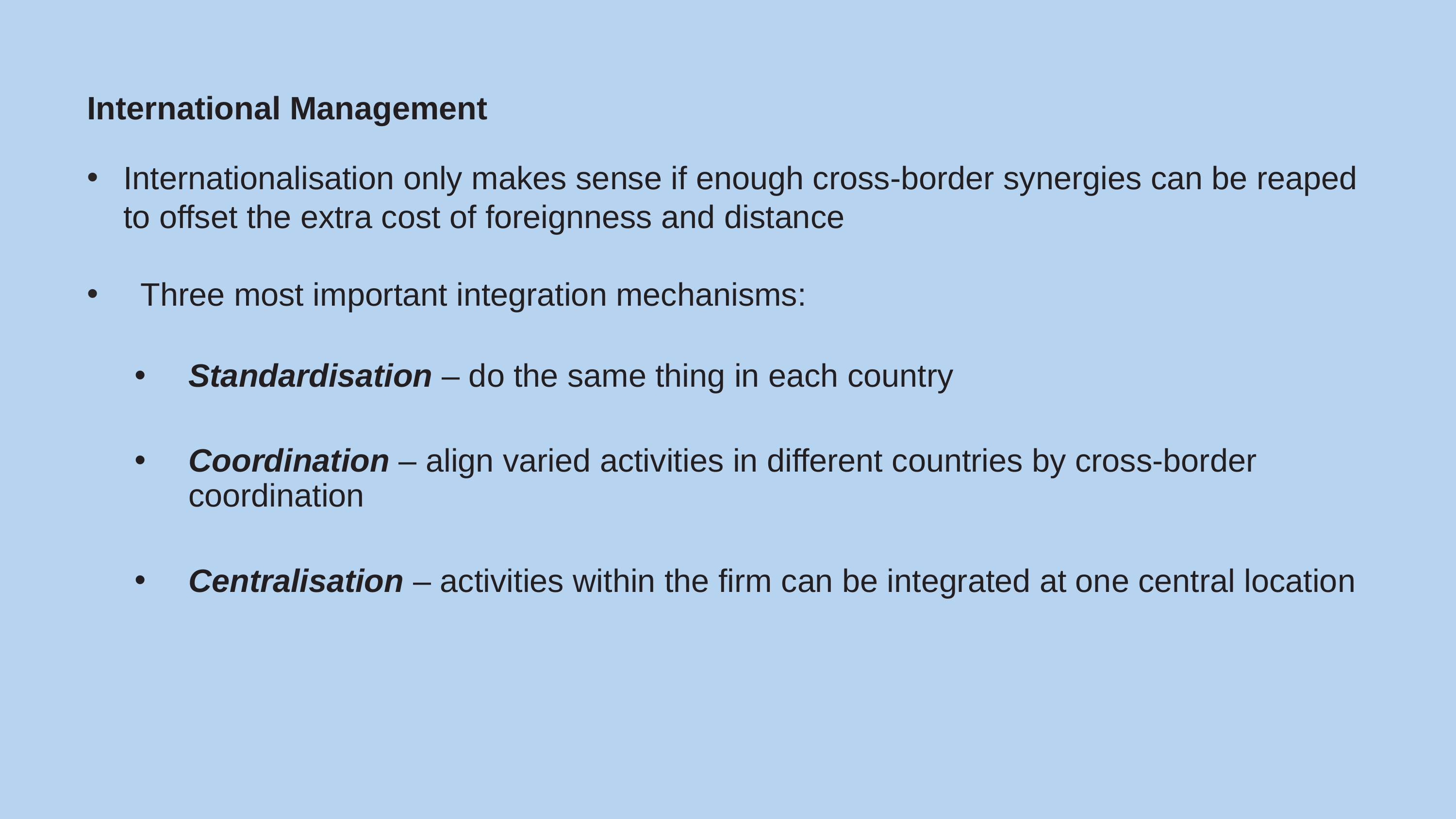

# International Management
Internationalisation only makes sense if enough cross-border synergies can be reaped to offset the extra cost of foreignness and distance

Three most important integration mechanisms:

Standardisation – do the same thing in each country

Coordination – align varied activities in different countries by cross-border coordination

Centralisation – activities within the firm can be integrated at one central location